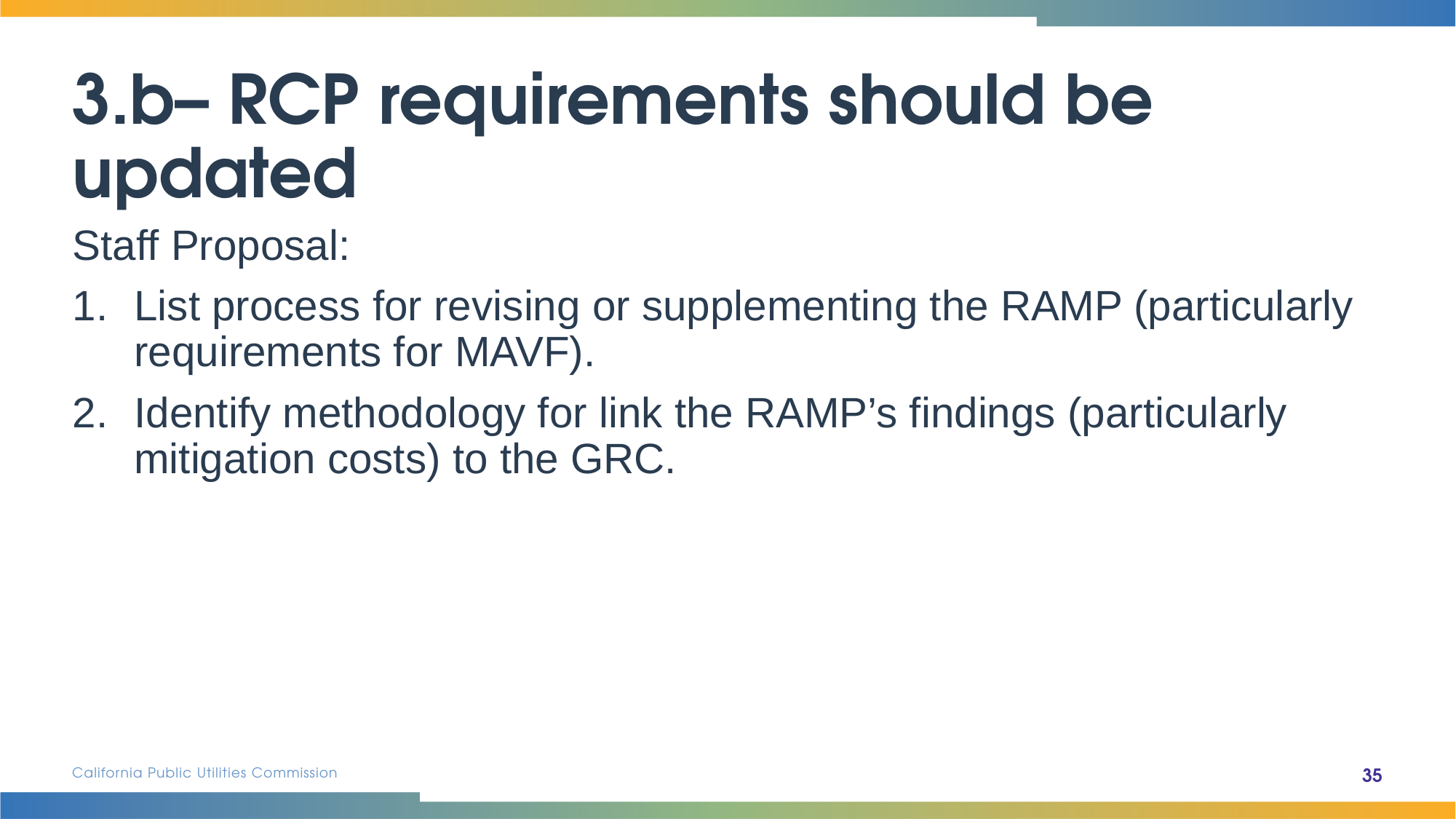

# 3.b– RCP requirements should be updated
Staff Proposal:
List process for revising or supplementing the RAMP (particularly requirements for MAVF).
Identify methodology for link the RAMP’s findings (particularly mitigation costs) to the GRC.

35